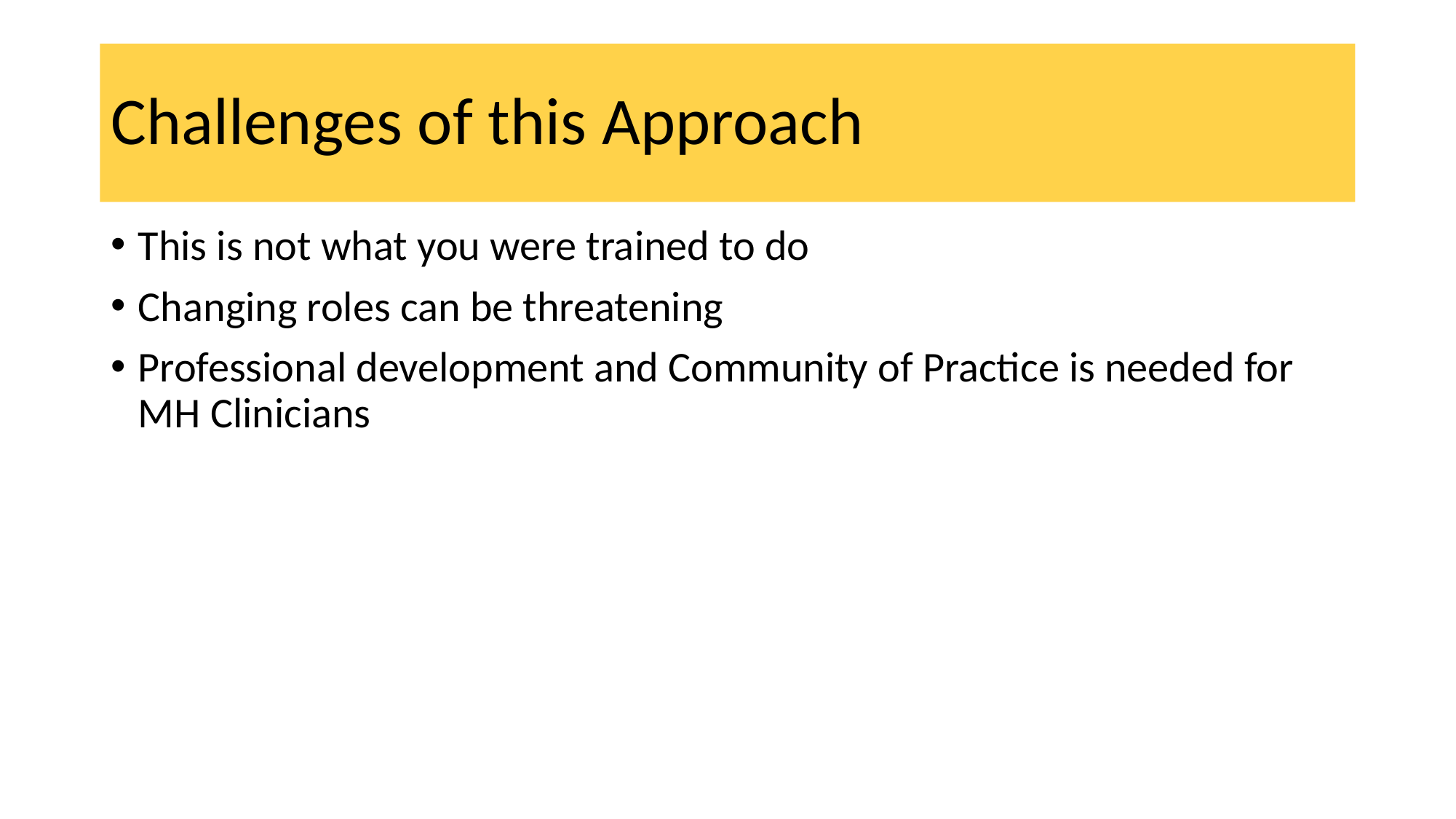

# Challenges of this Approach
This is not what you were trained to do
Changing roles can be threatening
Professional development and Community of Practice is needed for MH Clinicians